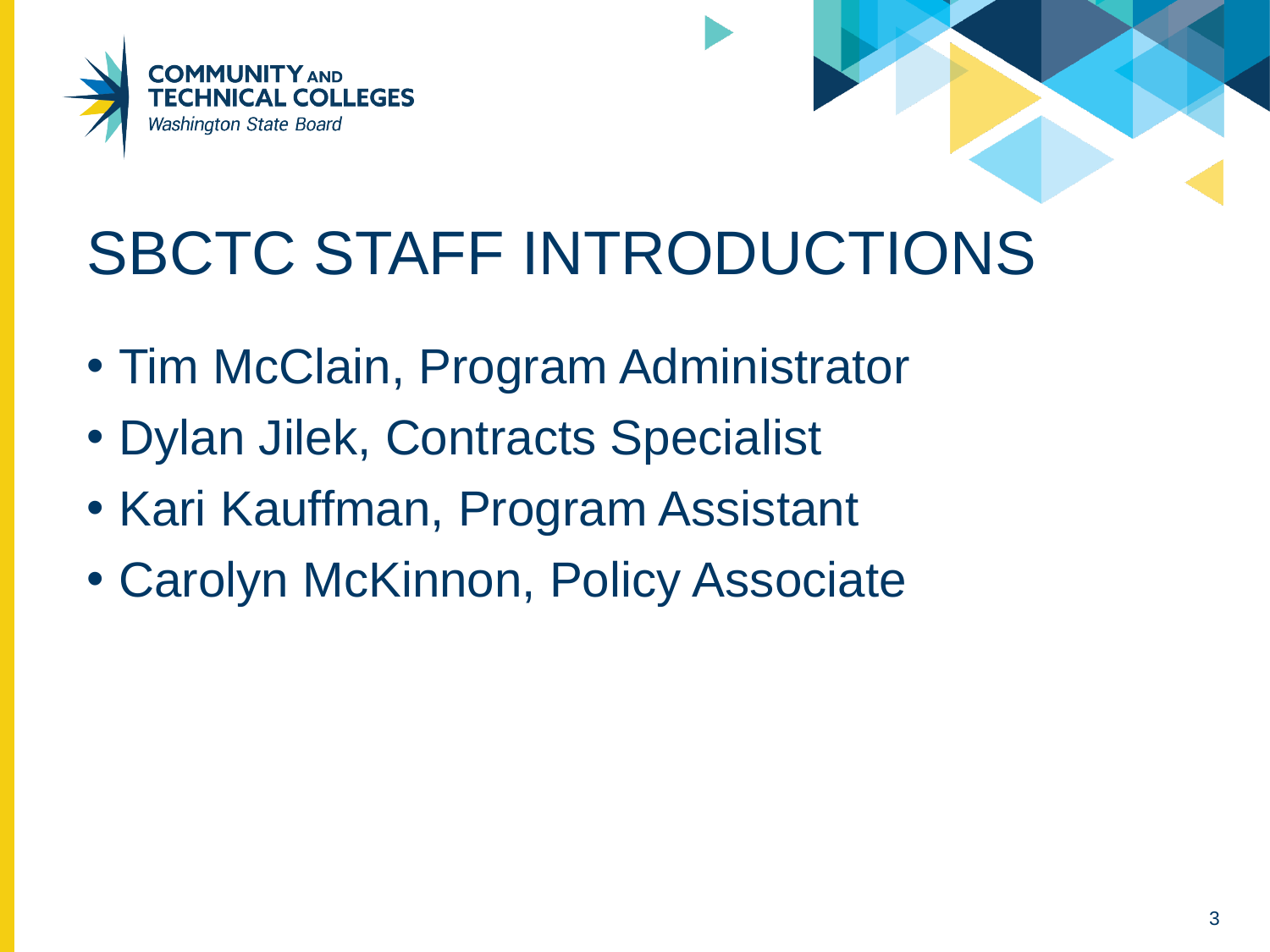

# SBCTC Staff Introductions
Tim McClain, Program Administrator
Dylan Jilek, Contracts Specialist
Kari Kauffman, Program Assistant
Carolyn McKinnon, Policy Associate

3